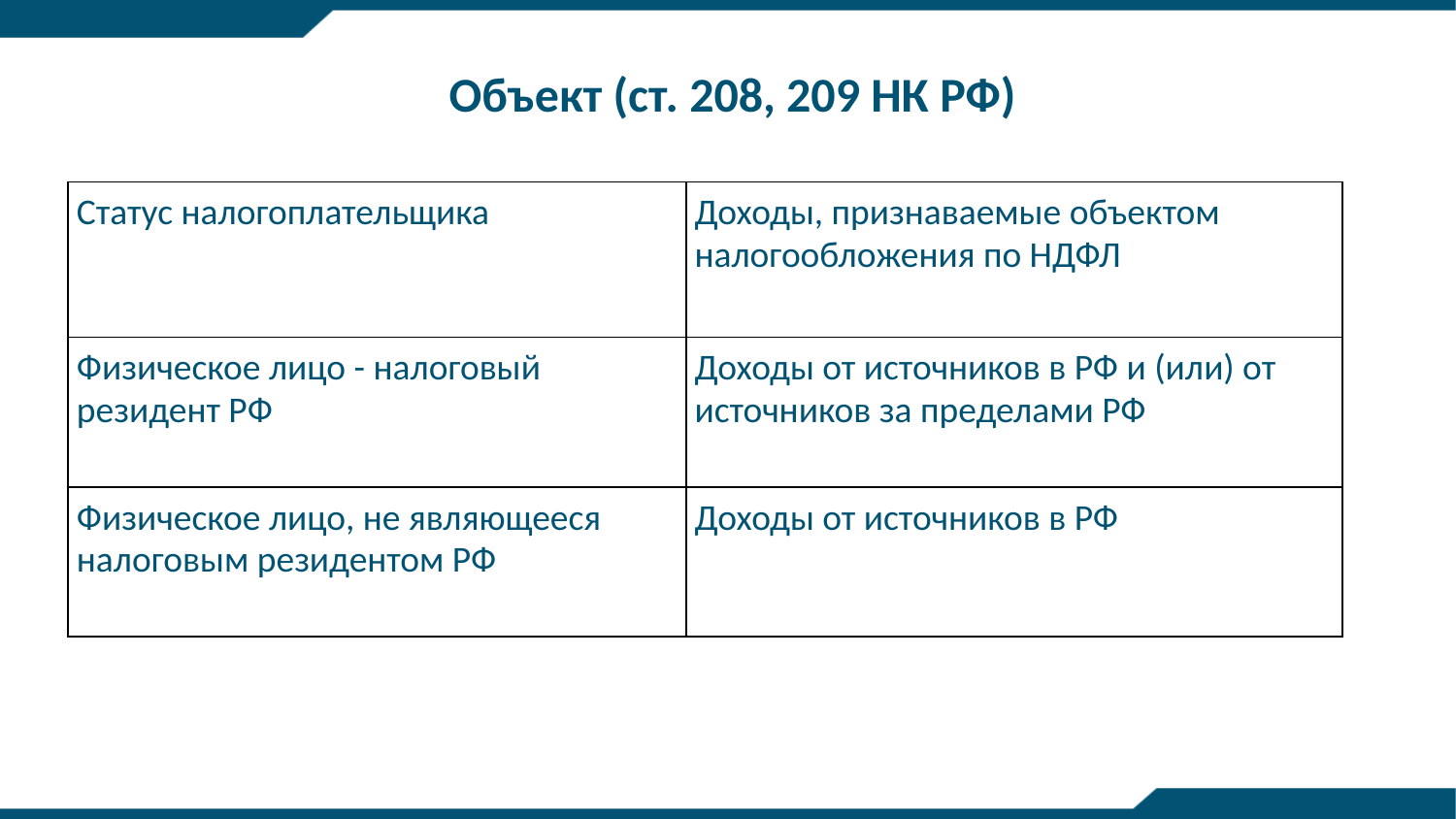

Объект (ст. 208, 209 НК РФ)
| Статус налогоплательщика | Доходы, признаваемые объектом налогообложения по НДФЛ |
| --- | --- |
| Физическое лицо - налоговый резидент РФ | Доходы от источников в РФ и (или) от источников за пределами РФ |
| Физическое лицо, не являющееся налоговым резидентом РФ | Доходы от источников в РФ |